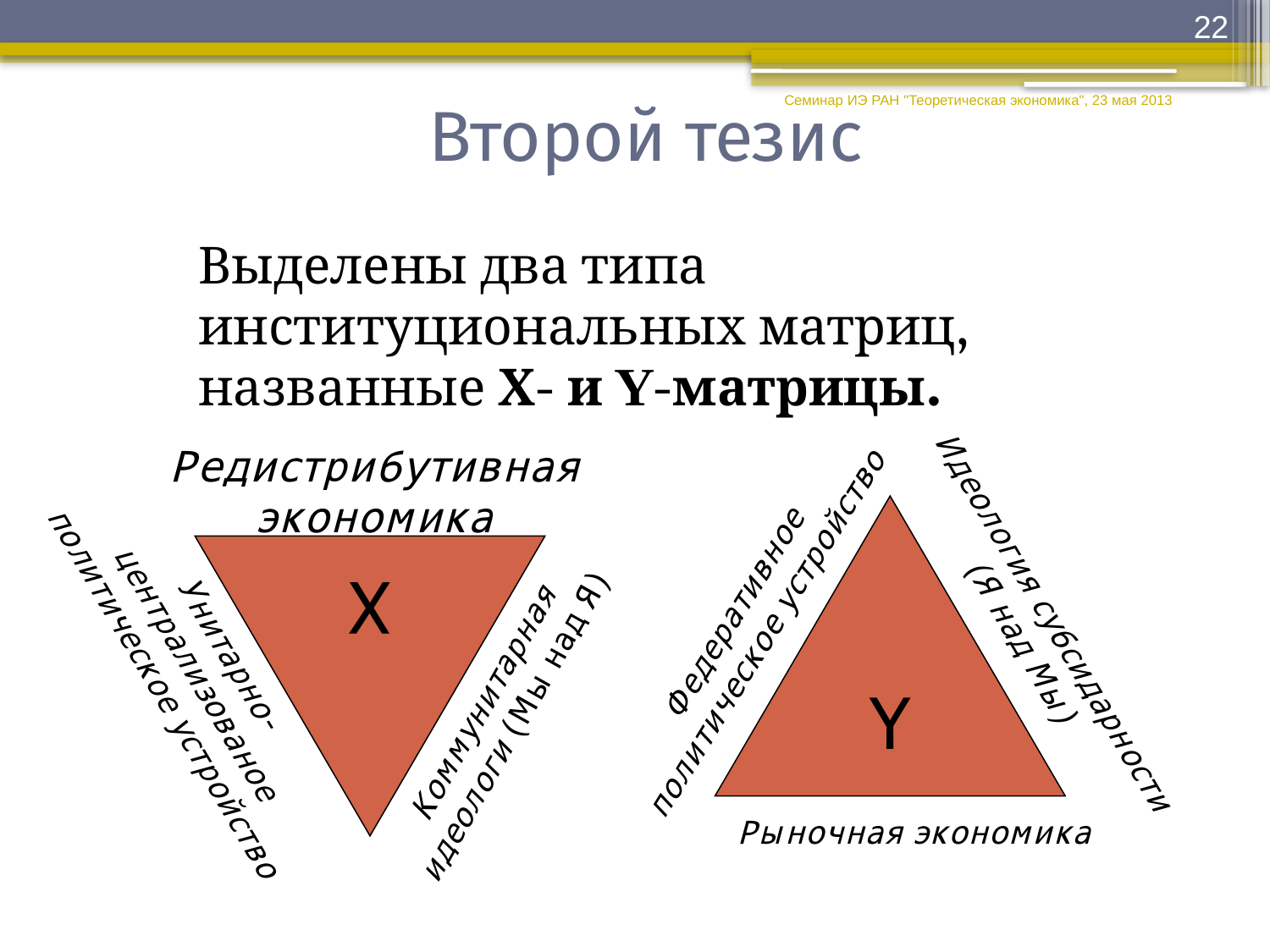

22
# Второй тезис
Семинар ИЭ РАН "Теоретическая экономика", 23 мая 2013
   Выделены два типа институциональных матриц, названные Х- и Y-матрицы.
Редистрибутивная экономика
Y
X
Федеративное политическое устройство
Идеология субсидарности (Я над Мы)
Унитарно-централизованое политическое устройство
Коммунитарная идеологи (Мы над Я)
Рыночная экономика